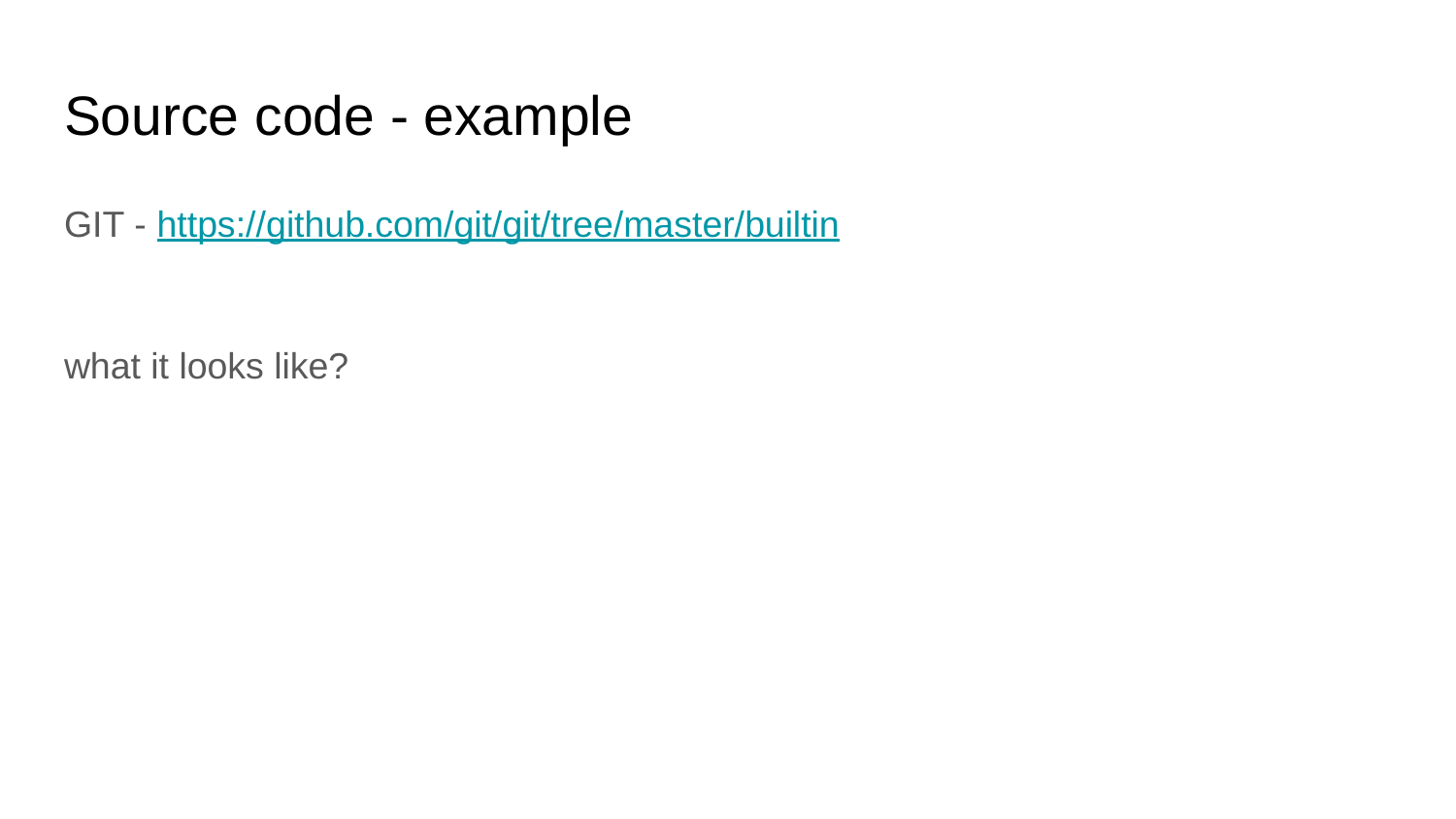

# Source code - example
GIT - https://github.com/git/git/tree/master/builtin

what it looks like?